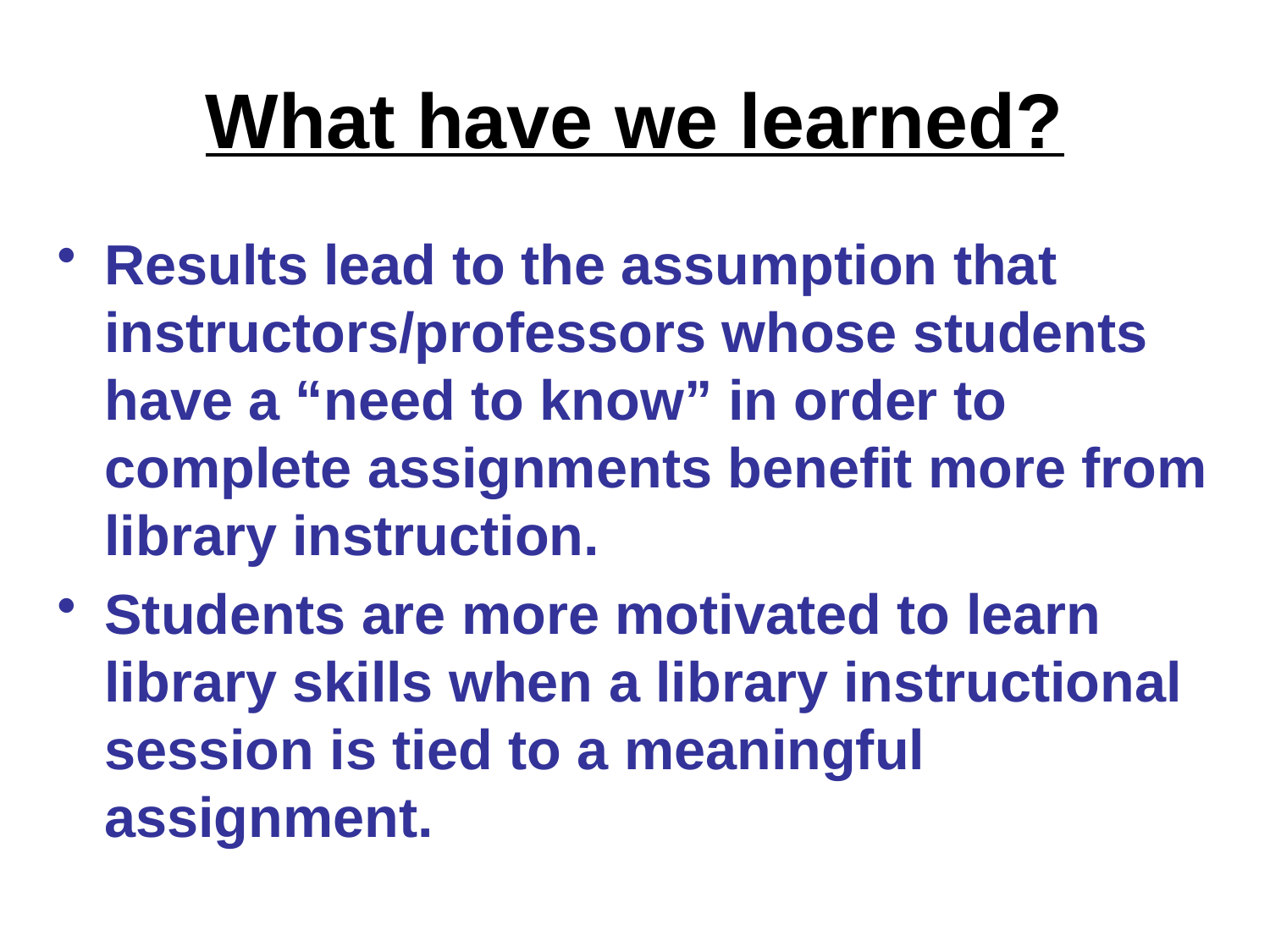

# What have we learned?
Results lead to the assumption that instructors/professors whose students have a “need to know” in order to complete assignments benefit more from library instruction.
Students are more motivated to learn library skills when a library instructional session is tied to a meaningful assignment.